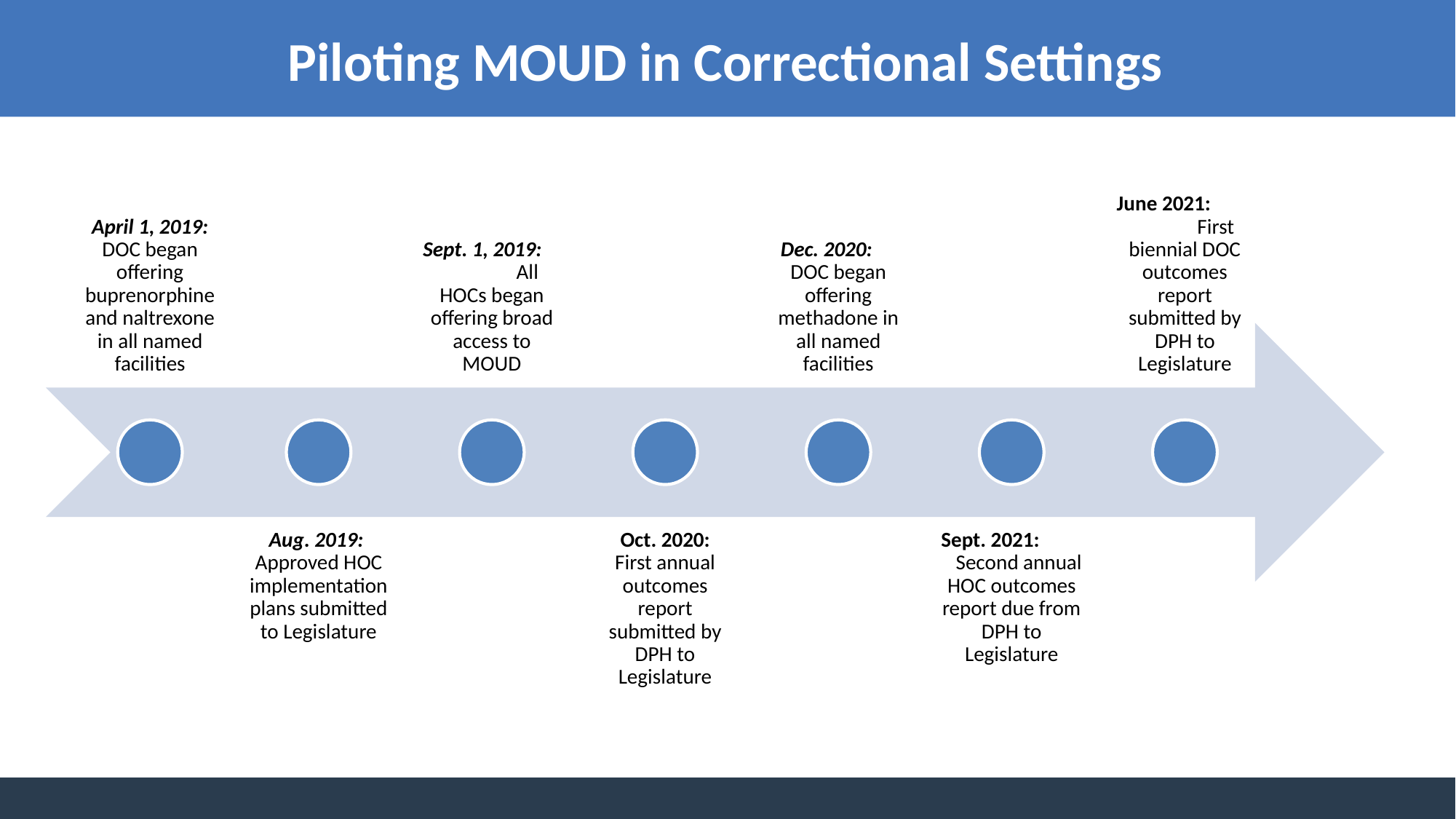

# Piloting MOUD in Correctional Settings
April 1, 2019: DOC began offering buprenorphine and naltrexone in all named facilities
Aug. 2019:  Approved HOC implementation plans submitted to Legislature
Sept. 1, 2019:                    All HOCs began offering broad access to MOUD
Oct. 2020:
First annual outcomes report submitted by DPH to Legislature
Dec. 2020:      DOC began offering methadone in all named facilities
Sept. 2021:             Second annual HOC outcomes report due from DPH to Legislature
June 2021:                       First biennial DOC outcomes report submitted by DPH to Legislature